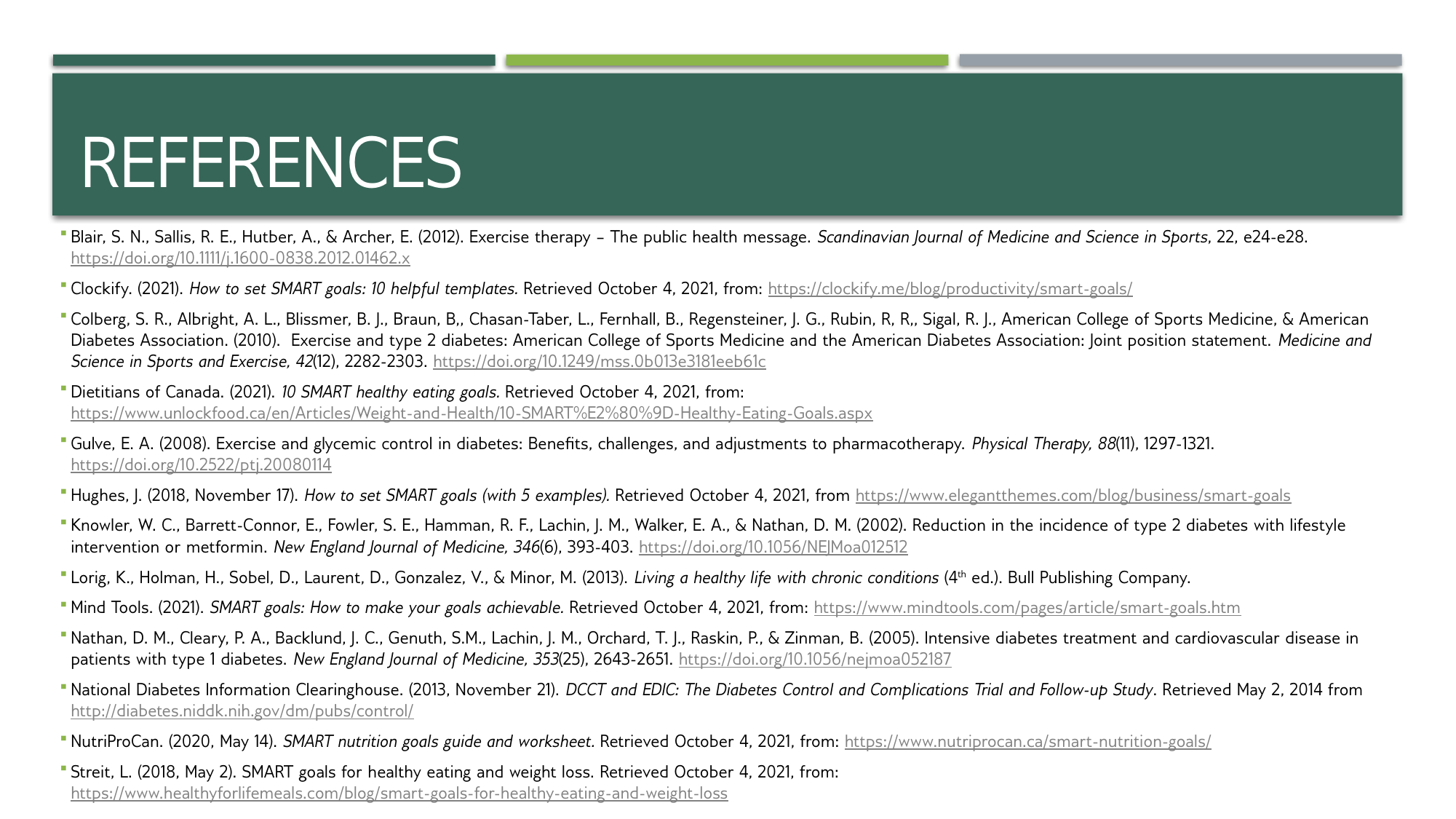

# REFERENCES
Blair, S. N., Sallis, R. E., Hutber, A., & Archer, E. (2012). Exercise therapy – The public health message. Scandinavian Journal of Medicine and Science in Sports, 22, e24-e28. https://doi.org/10.1111/j.1600-0838.2012.01462.x
Clockify. (2021). How to set SMART goals: 10 helpful templates. Retrieved October 4, 2021, from: https://clockify.me/blog/productivity/smart-goals/
Colberg, S. R., Albright, A. L., Blissmer, B. J., Braun, B,, Chasan-Taber, L., Fernhall, B., Regensteiner, J. G., Rubin, R, R,, Sigal, R. J., American College of Sports Medicine, & American Diabetes Association. (2010).  Exercise and type 2 diabetes: American College of Sports Medicine and the American Diabetes Association: Joint position statement. Medicine and Science in Sports and Exercise, 42(12), 2282-2303. https://doi.org/10.1249/mss.0b013e3181eeb61c
Dietitians of Canada. (2021). 10 SMART healthy eating goals. Retrieved October 4, 2021, from: https://www.unlockfood.ca/en/Articles/Weight-and-Health/10-SMART%E2%80%9D-Healthy-Eating-Goals.aspx
Gulve, E. A. (2008). Exercise and glycemic control in diabetes: Benefits, challenges, and adjustments to pharmacotherapy. Physical Therapy, 88(11), 1297-1321. https://doi.org/10.2522/ptj.20080114
Hughes, J. (2018, November 17). How to set SMART goals (with 5 examples). Retrieved October 4, 2021, from https://www.elegantthemes.com/blog/business/smart-goals
Knowler, W. C., Barrett-Connor, E., Fowler, S. E., Hamman, R. F., Lachin, J. M., Walker, E. A., & Nathan, D. M. (2002). Reduction in the incidence of type 2 diabetes with lifestyle intervention or metformin. New England Journal of Medicine, 346(6), 393-403. https://doi.org/10.1056/NEJMoa012512
Lorig, K., Holman, H., Sobel, D., Laurent, D., Gonzalez, V., & Minor, M. (2013). Living a healthy life with chronic conditions (4th ed.). Bull Publishing Company.
Mind Tools. (2021). SMART goals: How to make your goals achievable. Retrieved October 4, 2021, from: https://www.mindtools.com/pages/article/smart-goals.htm
Nathan, D. M., Cleary, P. A., Backlund, J. C., Genuth, S.M., Lachin, J. M., Orchard, T. J., Raskin, P., & Zinman, B. (2005). Intensive diabetes treatment and cardiovascular disease in patients with type 1 diabetes. New England Journal of Medicine, 353(25), 2643-2651. https://doi.org/10.1056/nejmoa052187
National Diabetes Information Clearinghouse. (2013, November 21). DCCT and EDIC: The Diabetes Control and Complications Trial and Follow-up Study. Retrieved May 2, 2014 from http://diabetes.niddk.nih.gov/dm/pubs/control/
NutriProCan. (2020, May 14). SMART nutrition goals guide and worksheet. Retrieved October 4, 2021, from: https://www.nutriprocan.ca/smart-nutrition-goals/
Streit, L. (2018, May 2). SMART goals for healthy eating and weight loss. Retrieved October 4, 2021, from: https://www.healthyforlifemeals.com/blog/smart-goals-for-healthy-eating-and-weight-loss